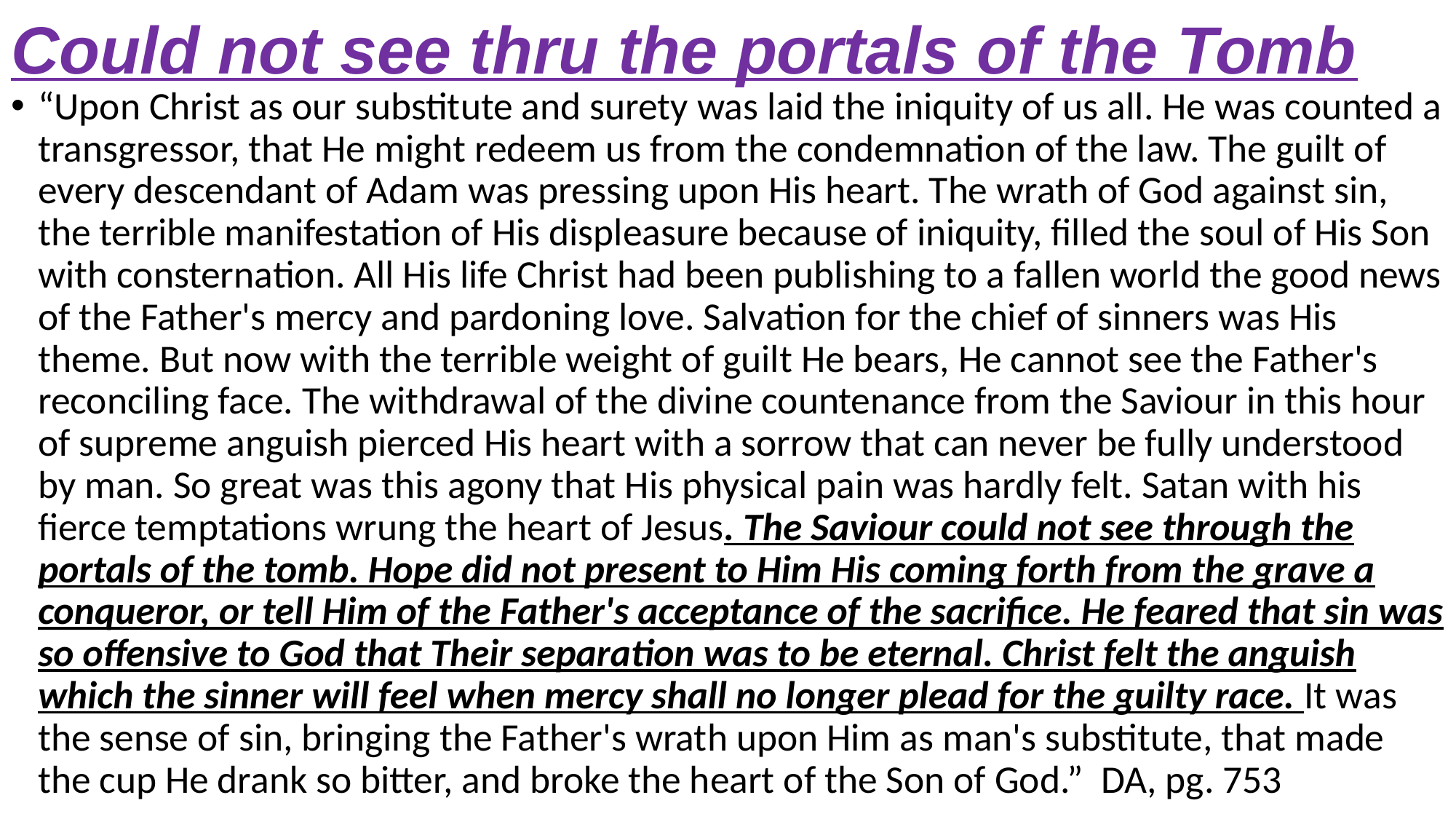

# Could not see thru the portals of the Tomb
“Upon Christ as our substitute and surety was laid the iniquity of us all. He was counted a transgressor, that He might redeem us from the condemnation of the law. The guilt of every descendant of Adam was pressing upon His heart. The wrath of God against sin, the terrible manifestation of His displeasure because of iniquity, filled the soul of His Son with consternation. All His life Christ had been publishing to a fallen world the good news of the Father's mercy and pardoning love. Salvation for the chief of sinners was His theme. But now with the terrible weight of guilt He bears, He cannot see the Father's reconciling face. The withdrawal of the divine countenance from the Saviour in this hour of supreme anguish pierced His heart with a sorrow that can never be fully understood by man. So great was this agony that His physical pain was hardly felt. Satan with his fierce temptations wrung the heart of Jesus. The Saviour could not see through the portals of the tomb. Hope did not present to Him His coming forth from the grave a conqueror, or tell Him of the Father's acceptance of the sacrifice. He feared that sin was so offensive to God that Their separation was to be eternal. Christ felt the anguish which the sinner will feel when mercy shall no longer plead for the guilty race. It was the sense of sin, bringing the Father's wrath upon Him as man's substitute, that made the cup He drank so bitter, and broke the heart of the Son of God.”  DA, pg. 753